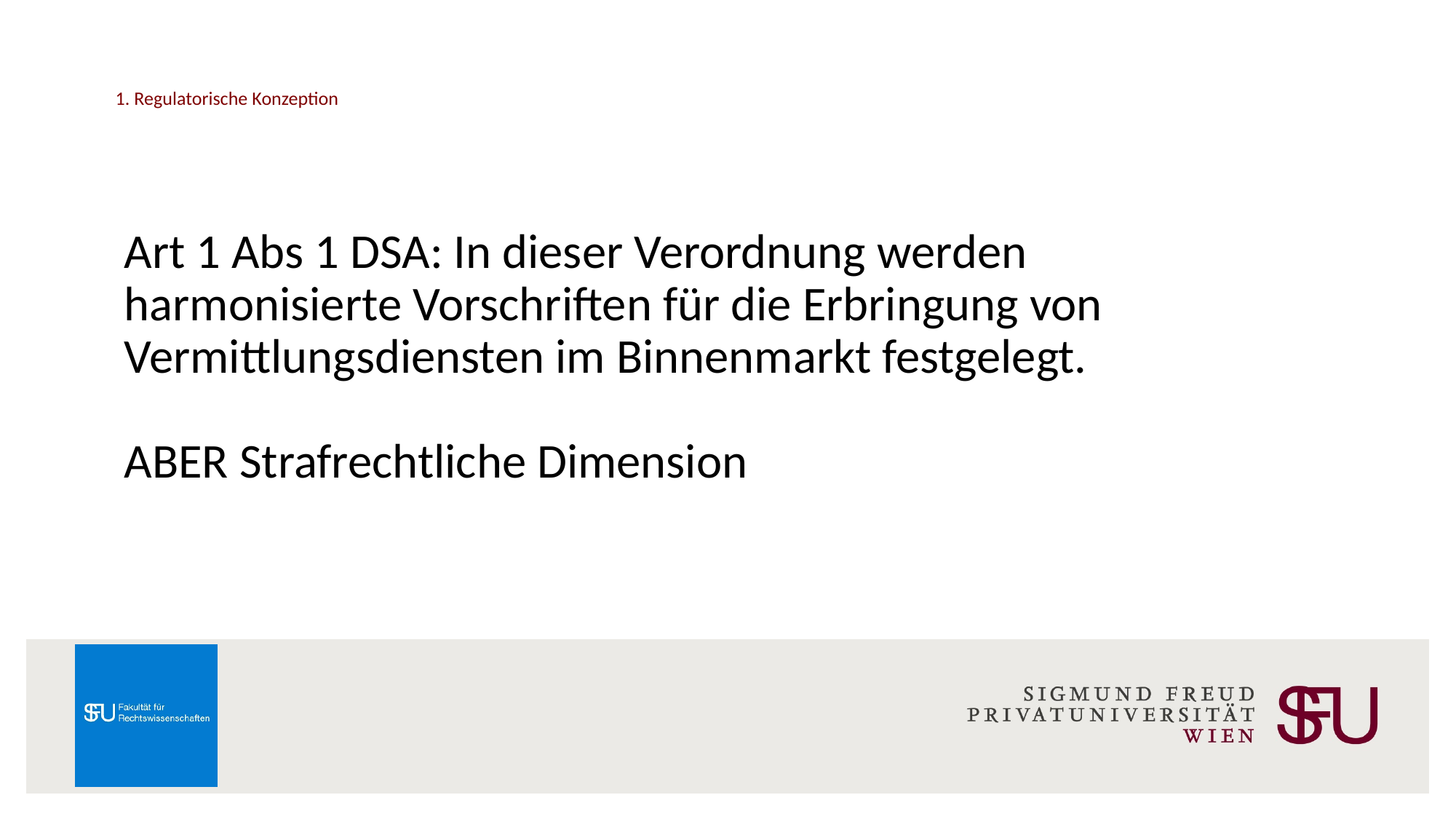

# 1. Regulatorische Konzeption
Art 1 Abs 1 DSA: In dieser Verordnung werden harmonisierte Vorschriften für die Erbringung von Vermittlungsdiensten im Binnenmarkt festgelegt.

ABER Strafrechtliche Dimension